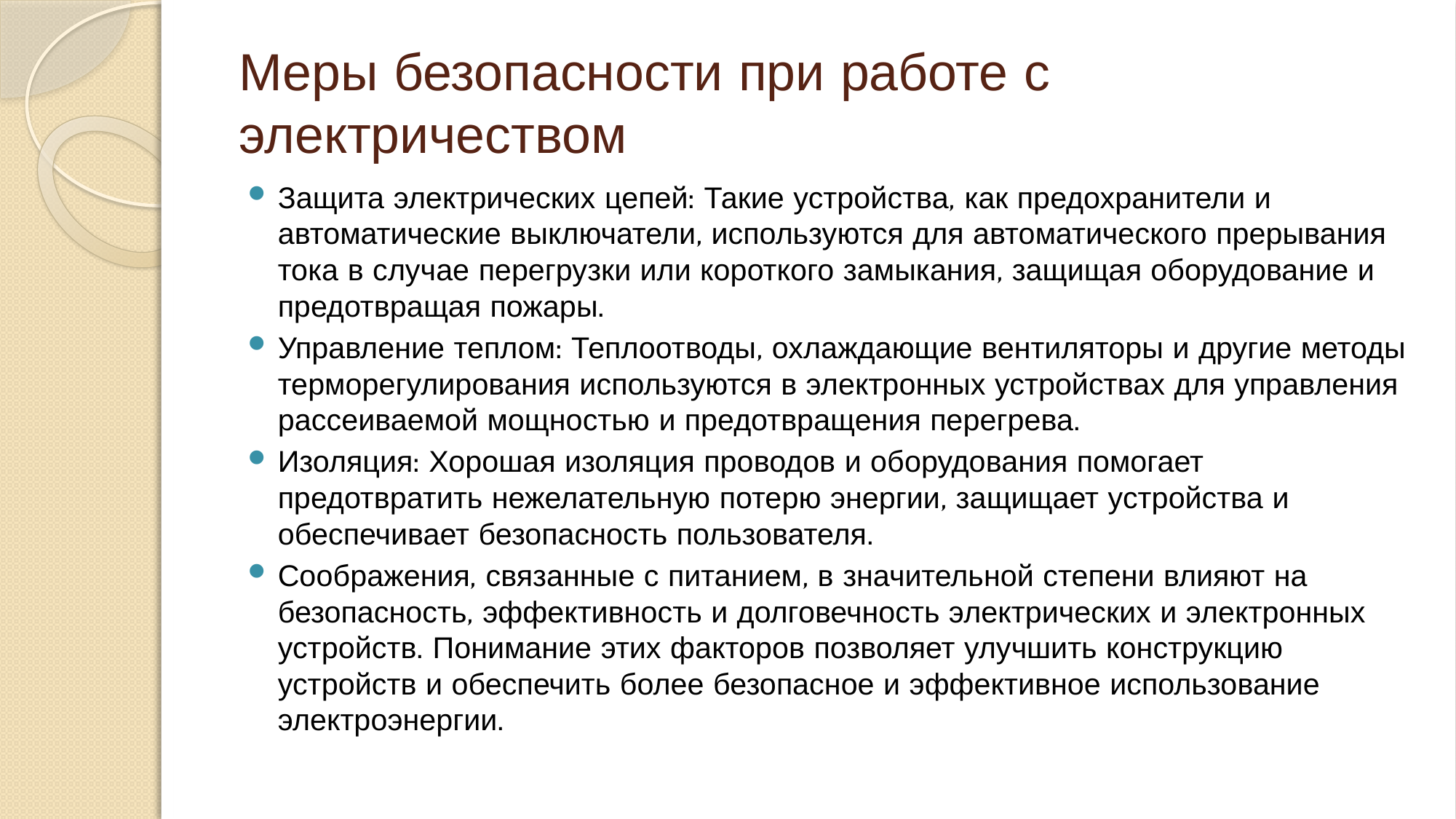

# Меры безопасности при работе с электричеством
Защита электрических цепей: Такие устройства, как предохранители и автоматические выключатели, используются для автоматического прерывания тока в случае перегрузки или короткого замыкания, защищая оборудование и предотвращая пожары.
Управление теплом: Теплоотводы, охлаждающие вентиляторы и другие методы терморегулирования используются в электронных устройствах для управления рассеиваемой мощностью и предотвращения перегрева.
Изоляция: Хорошая изоляция проводов и оборудования помогает предотвратить нежелательную потерю энергии, защищает устройства и обеспечивает безопасность пользователя.
Соображения, связанные с питанием, в значительной степени влияют на безопасность, эффективность и долговечность электрических и электронных устройств. Понимание этих факторов позволяет улучшить конструкцию устройств и обеспечить более безопасное и эффективное использование электроэнергии.